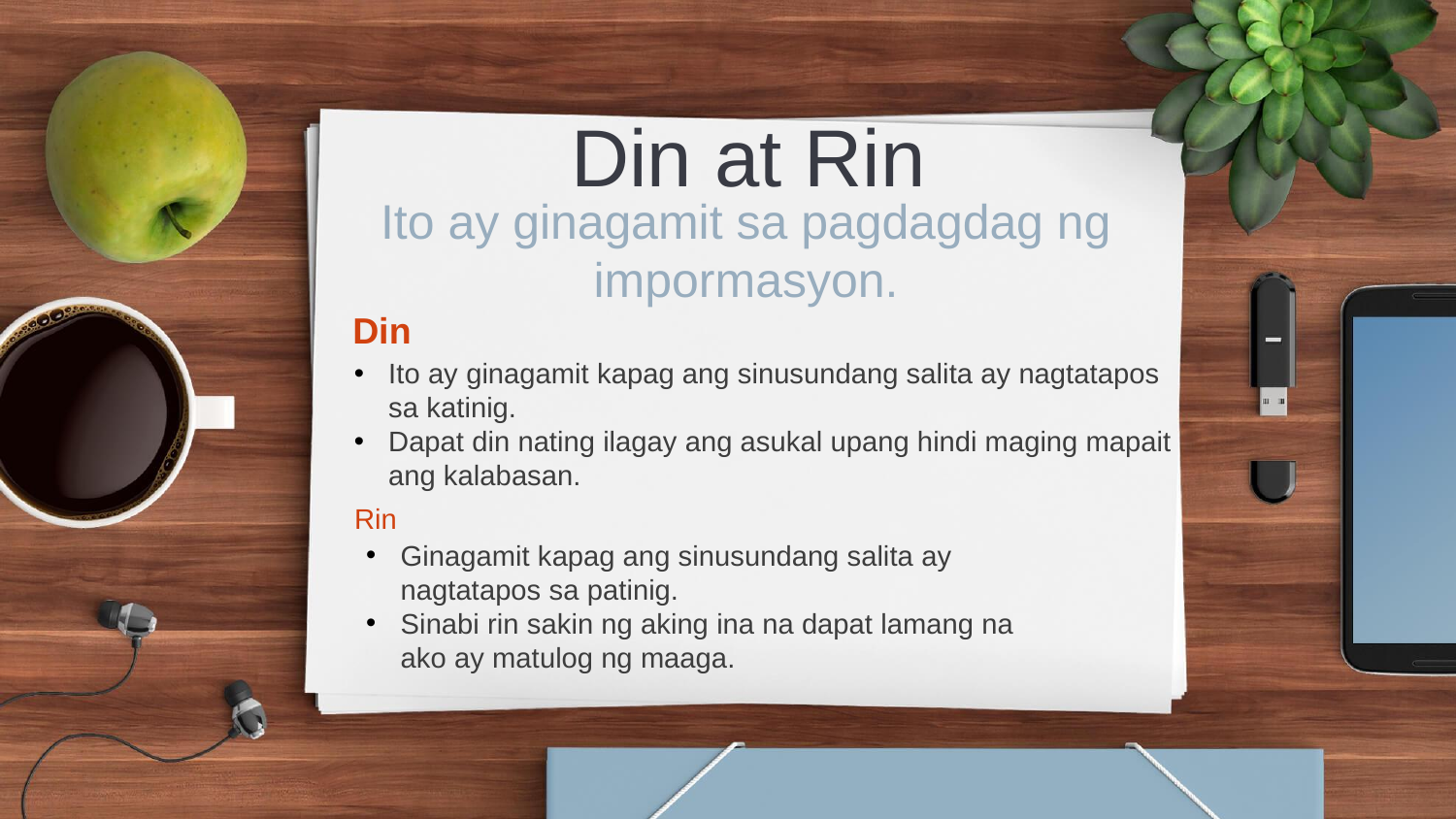

Ito ay ginagamit sa pagdagdag ng impormasyon.

# Din at Rin
Din
Ito ay ginagamit kapag ang sinusundang salita ay nagtatapos sa katinig.
Dapat din nating ilagay ang asukal upang hindi maging mapait ang kalabasan.
Rin
Ginagamit kapag ang sinusundang salita ay nagtatapos sa patinig.
Sinabi rin sakin ng aking ina na dapat lamang na ako ay matulog ng maaga.